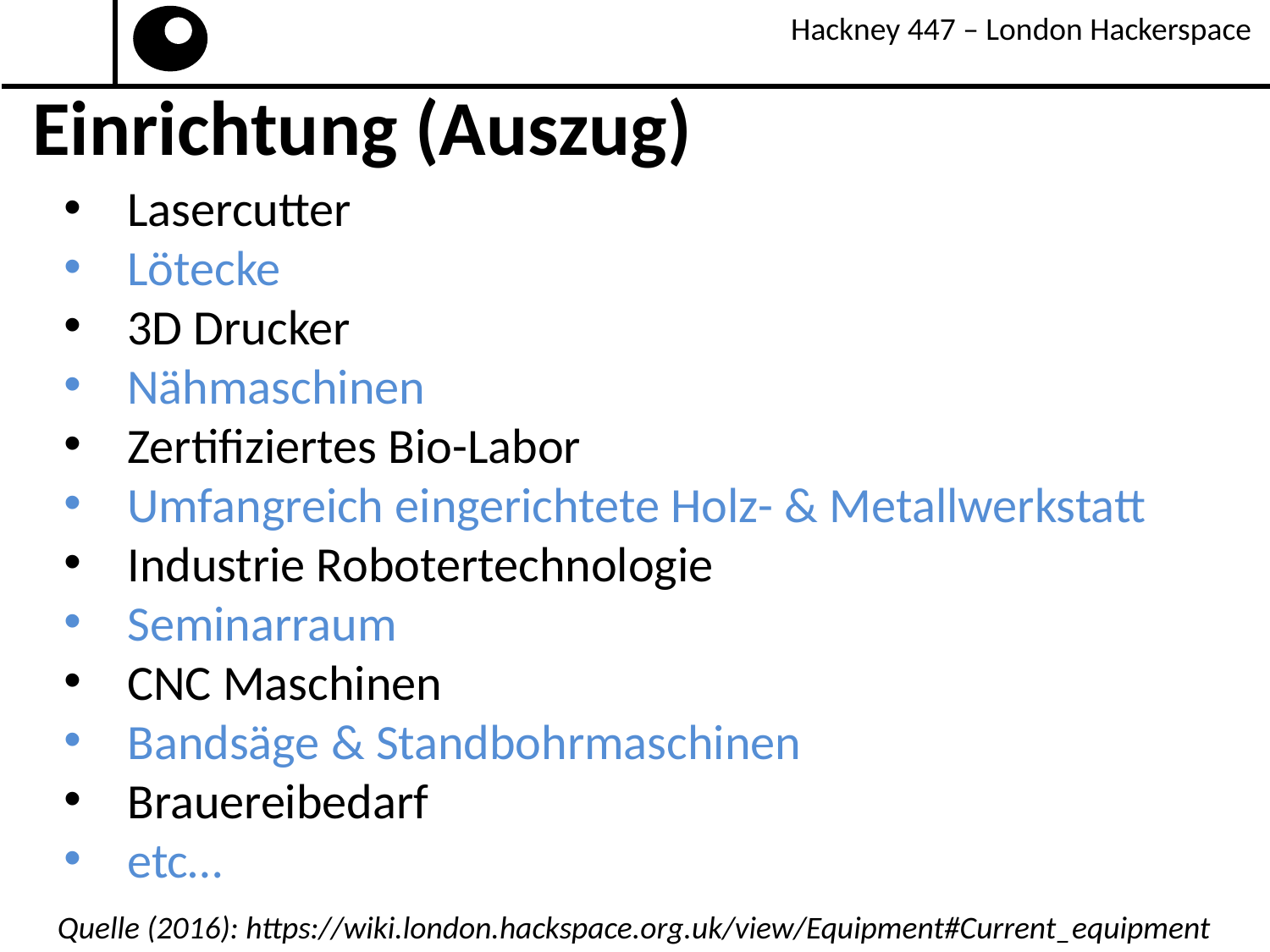

Hackney 447 – London Hackerspace

Einrichtung (Auszug)
Lasercutter
Lötecke
3D Drucker
Nähmaschinen
Zertifiziertes Bio-Labor
Umfangreich eingerichtete Holz- & Metallwerkstatt
Industrie Robotertechnologie
Seminarraum
CNC Maschinen
Bandsäge & Standbohrmaschinen
Brauereibedarf
etc…
Quelle (2016): https://wiki.london.hackspace.org.uk/view/Equipment#Current_equipment